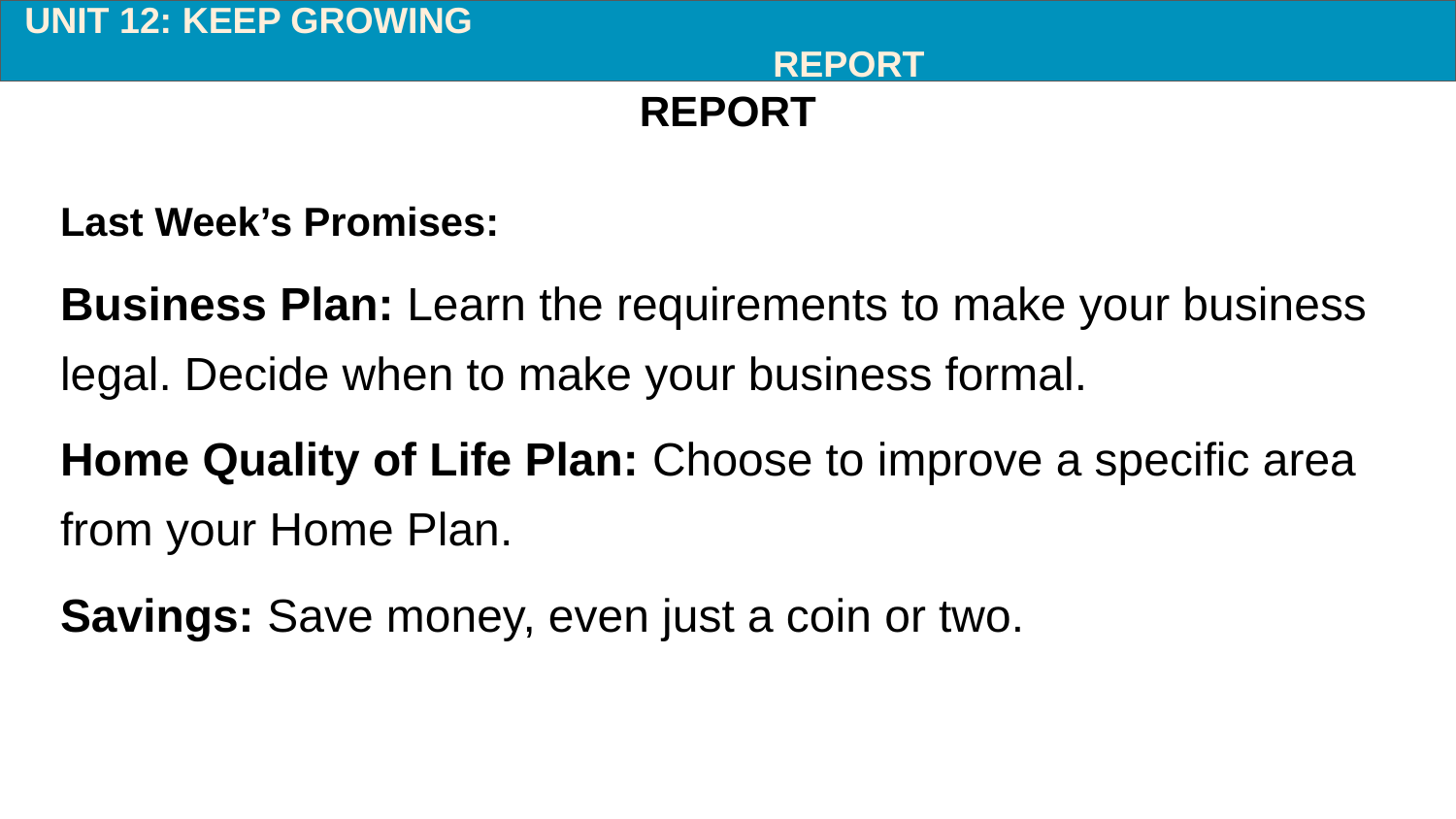

UNIT 12: KEEP GROWING											   REPORT
REPORT
Last Week’s Promises:
Business Plan: Learn the requirements to make your business legal. Decide when to make your business formal.
Home Quality of Life Plan: Choose to improve a specific area from your Home Plan.
Savings: Save money, even just a coin or two.